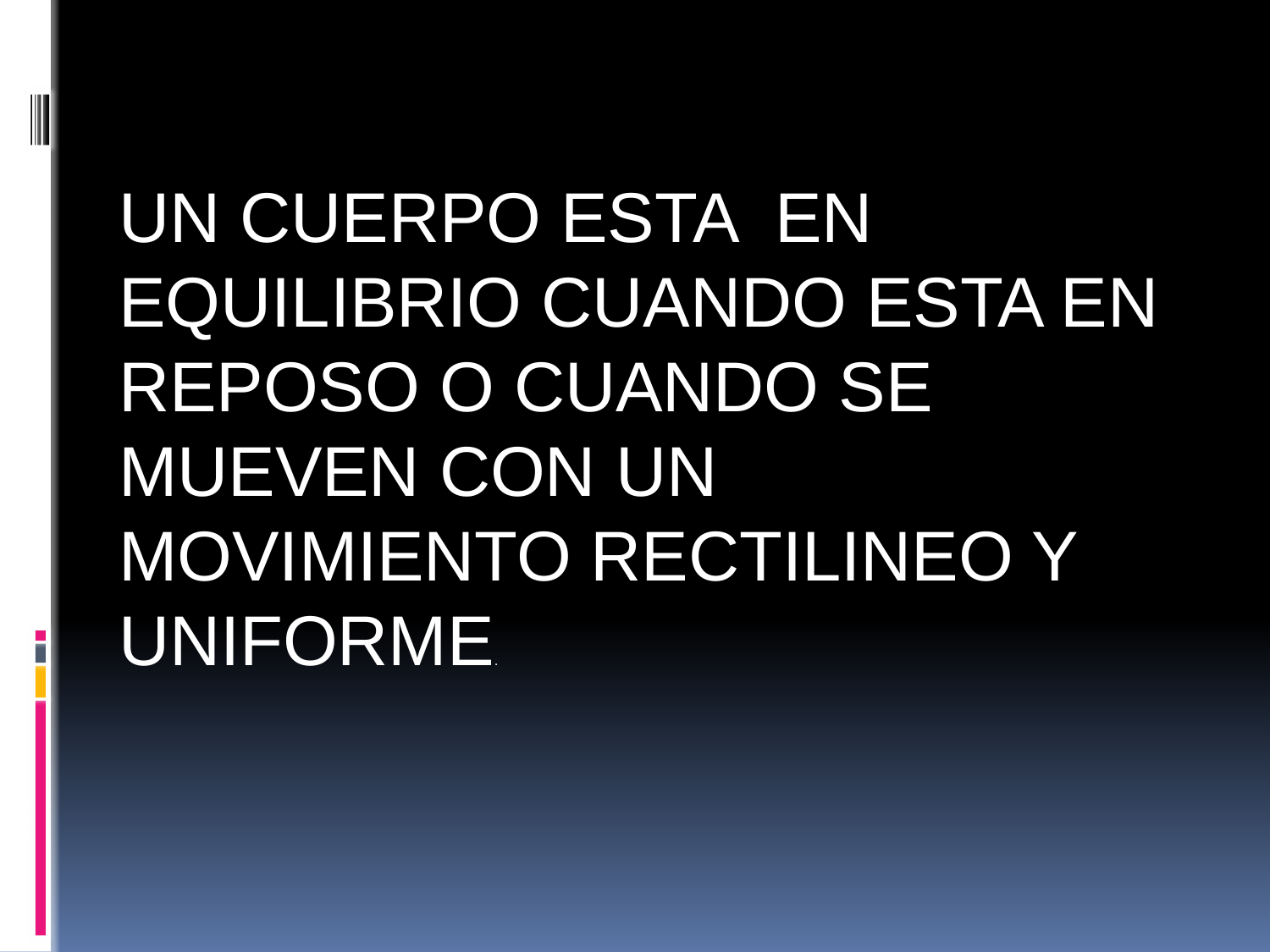

UN CUERPO ESTA  EN EQUILIBRIO CUANDO ESTA EN REPOSO O CUANDO SE MUEVEN CON UN MOVIMIENTO RECTILINEO Y UNIFORME.
#